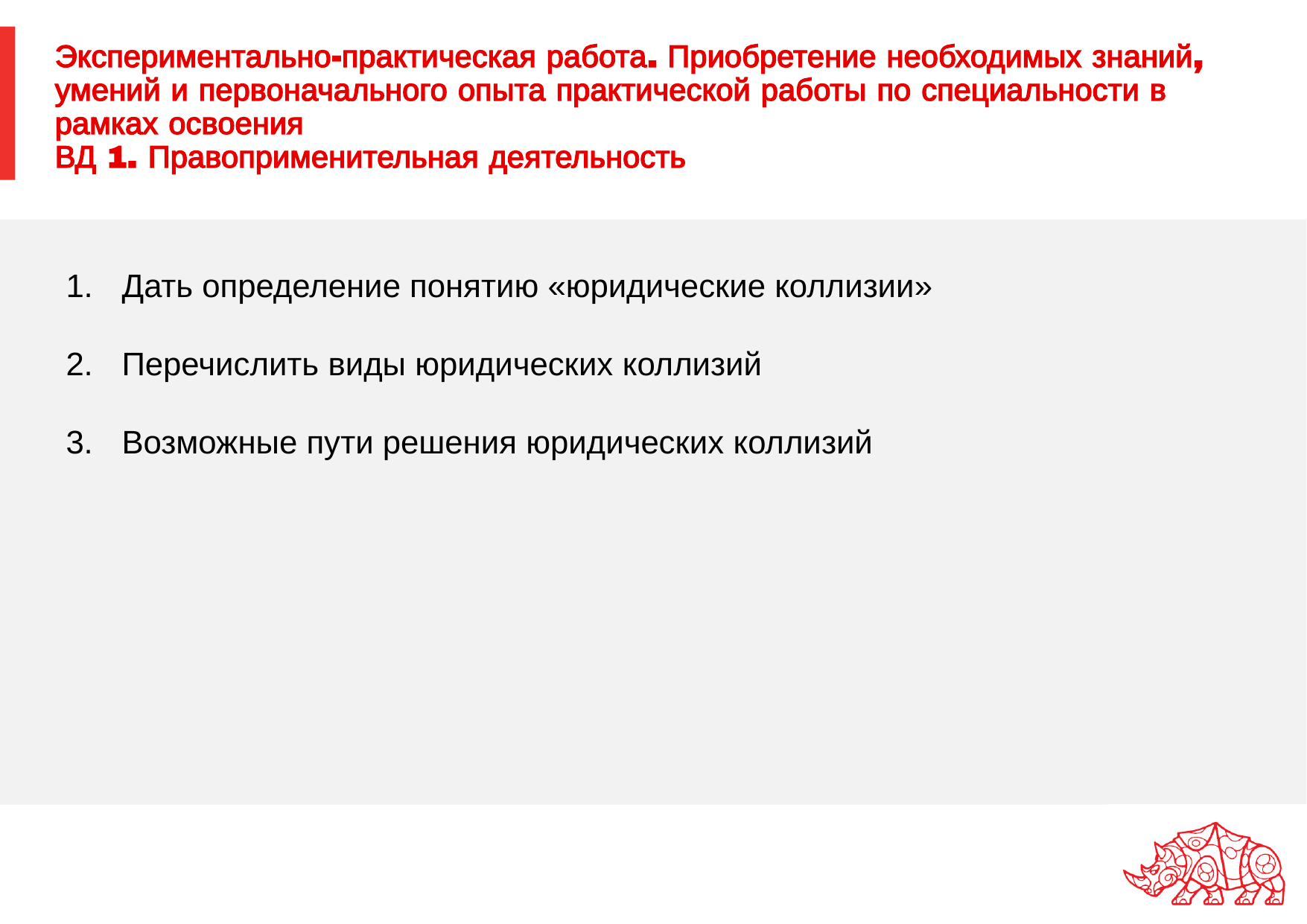

# Экспериментально-практическая работа. Приобретение необходимых знаний, умений и первоначального опыта практической работы по специальности в рамках освоения ВД 1. Правоприменительная деятельность
Дать определение понятию «юридические коллизии»

Перечислить виды юридических коллизий

Возможные пути решения юридических коллизий